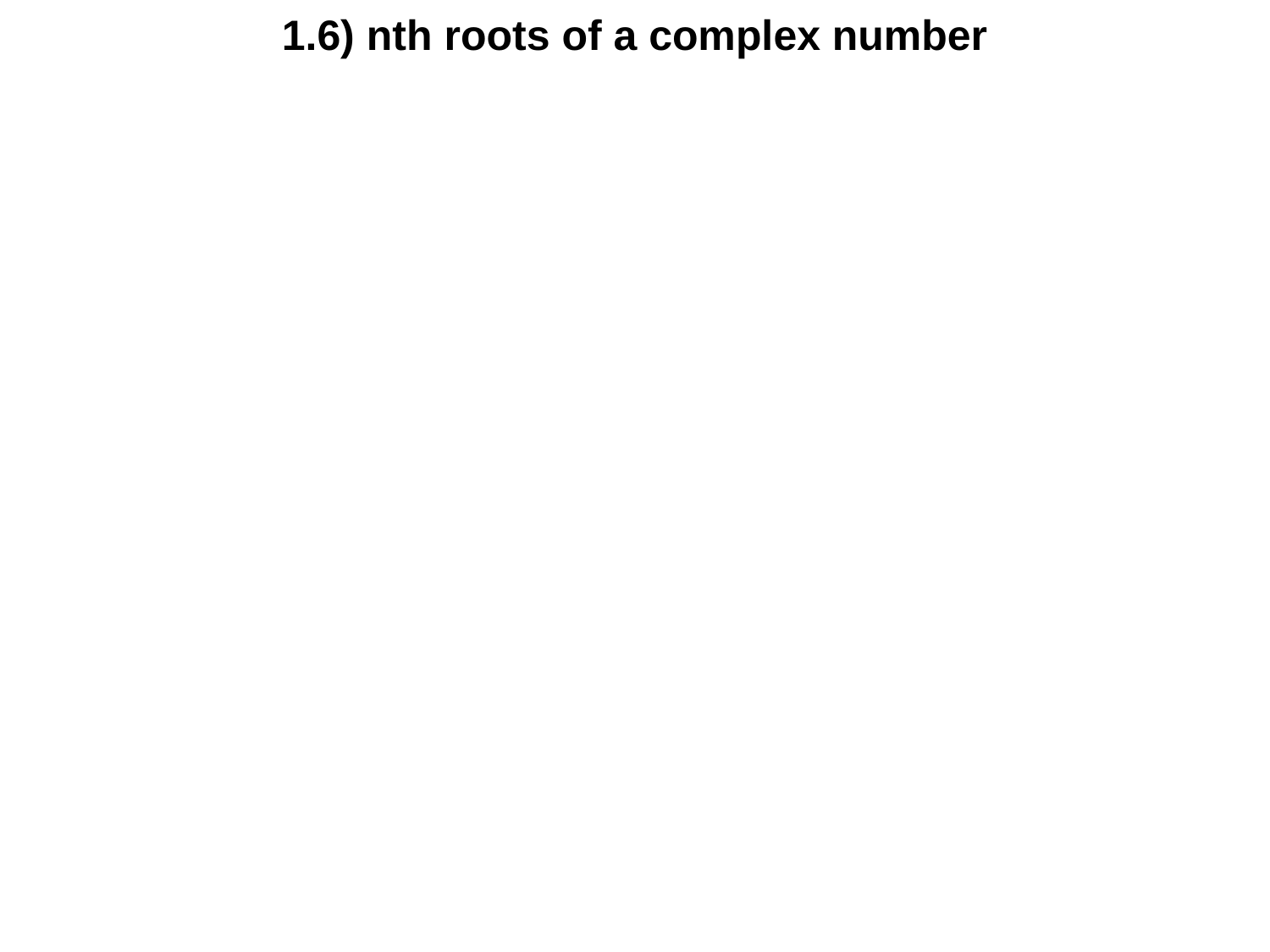

# 1.6) nth roots of a complex number